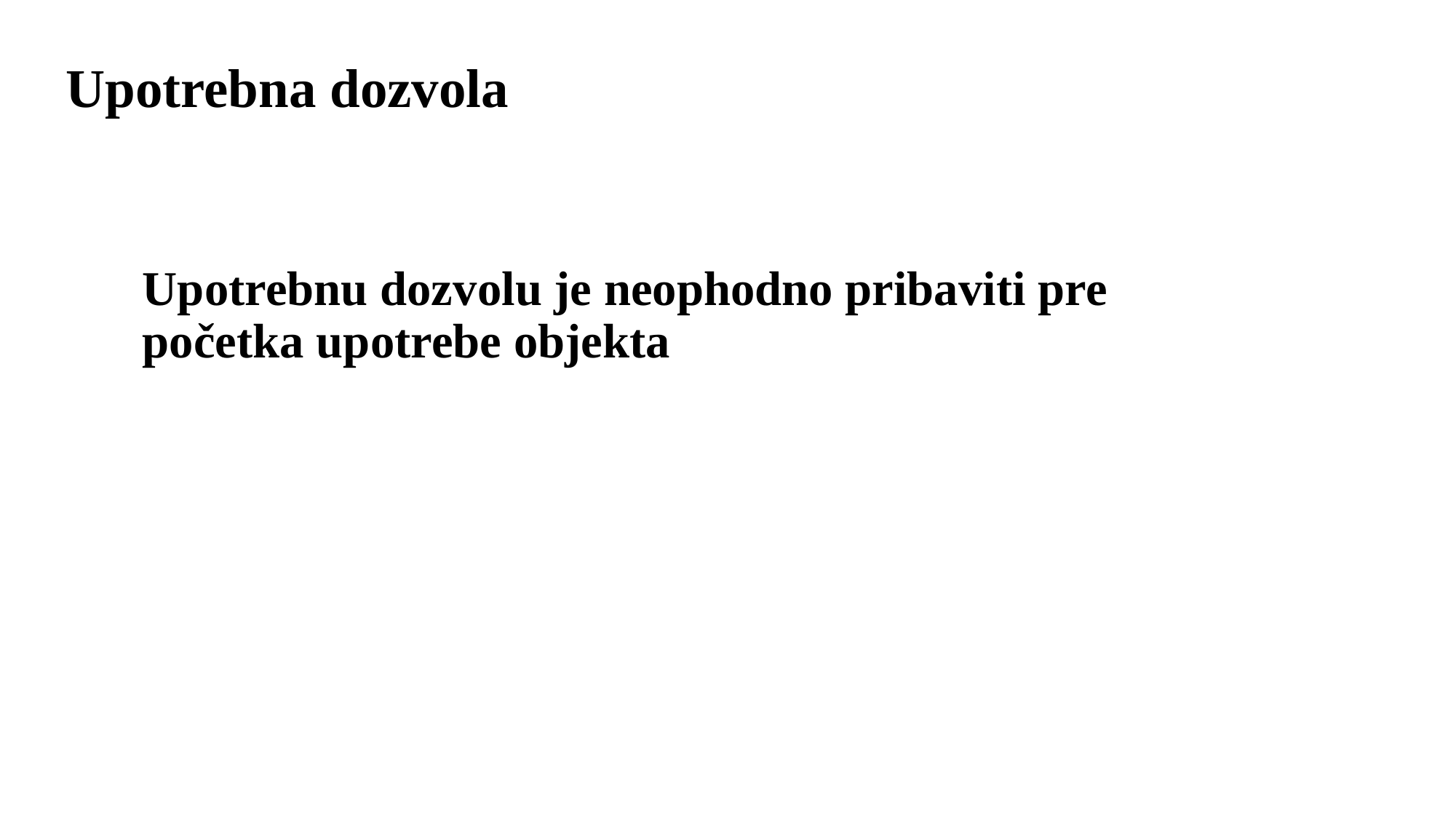

# Upotrebna dozvola
Upotrebnu dozvolu je neophodno pribaviti pre početka upotrebe objekta